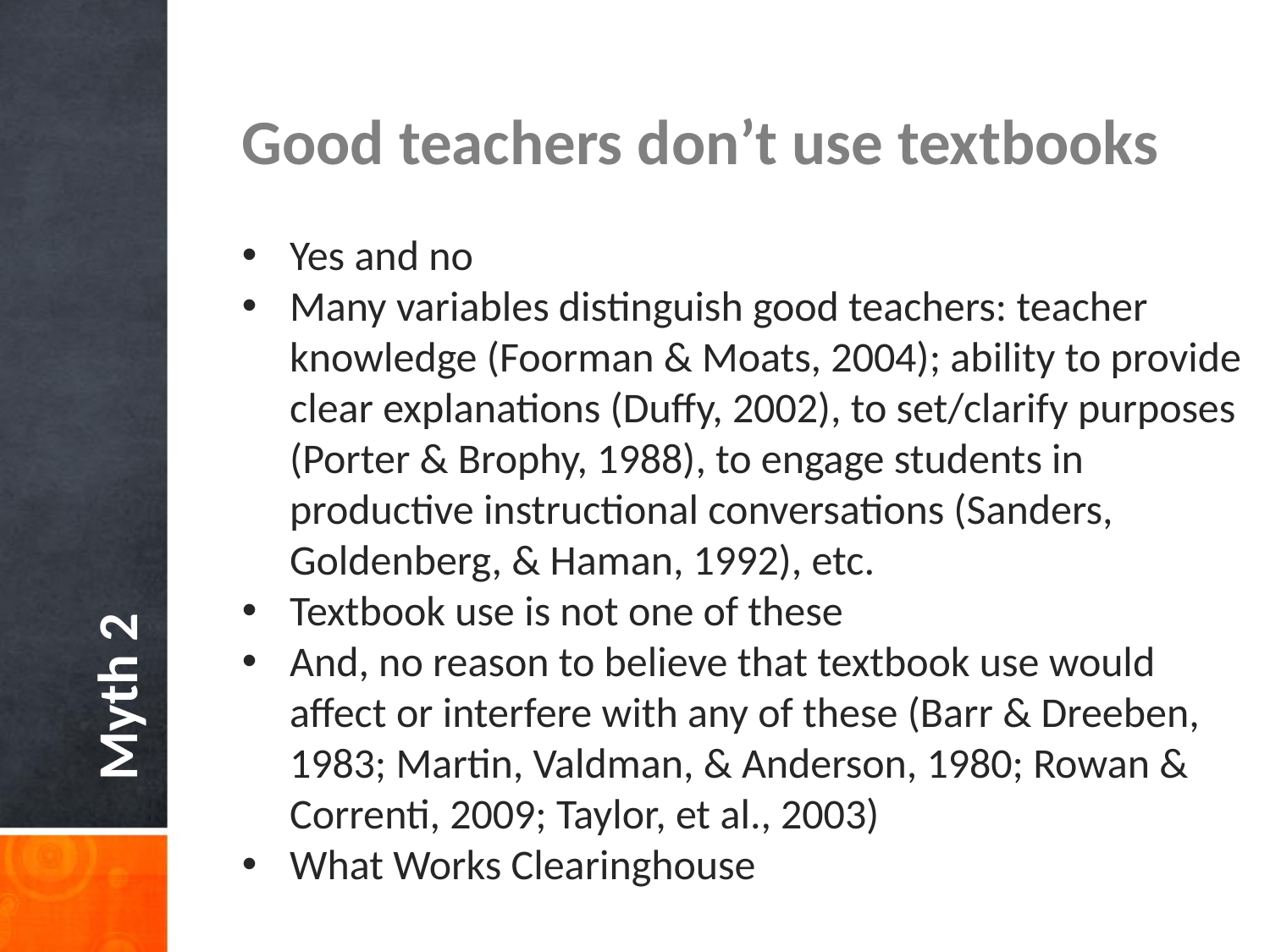

Good teachers don’t use textbooks

Yes and no
Many variables distinguish good teachers: teacher knowledge (Foorman & Moats, 2004); ability to provide clear explanations (Duffy, 2002), to set/clarify purposes (Porter & Brophy, 1988), to engage students in productive instructional conversations (Sanders, Goldenberg, & Haman, 1992), etc.
Textbook use is not one of these
And, no reason to believe that textbook use would affect or interfere with any of these (Barr & Dreeben, 1983; Martin, Valdman, & Anderson, 1980; Rowan & Correnti, 2009; Taylor, et al., 2003)
What Works Clearinghouse

Myth 2